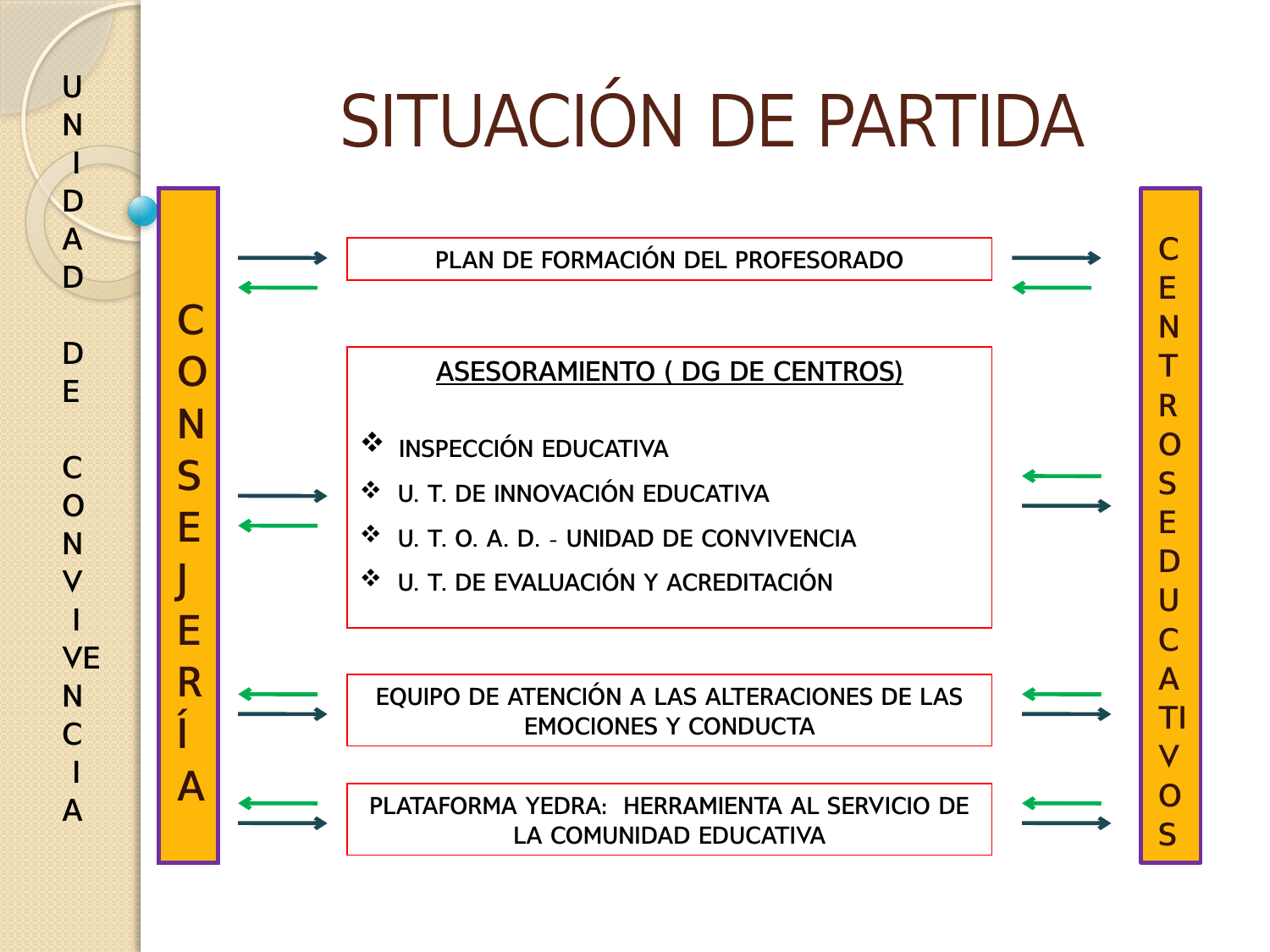

# SITUACIÓN DE PARTIDA
U
N
 I
DAD

DE

CONV
 I
VENC
 I
A
    CONSEJERÍA
 CENTROS EDUCATIVOS
PLAN DE FORMACIÓN DEL PROFESORADO
ASESORAMIENTO ( DG DE CENTROS)

 INSPECCIÓN EDUCATIVA
 U. T. DE INNOVACIÓN EDUCATIVA
 U. T. O. A. D. - UNIDAD DE CONVIVENCIA
 U. T. DE EVALUACIÓN Y ACREDITACIÓN

EQUIPO DE ATENCIÓN A LAS ALTERACIONES DE LAS EMOCIONES Y CONDUCTA

PLATAFORMA YEDRA:  HERRAMIENTA AL SERVICIO DE LA COMUNIDAD EDUCATIVA